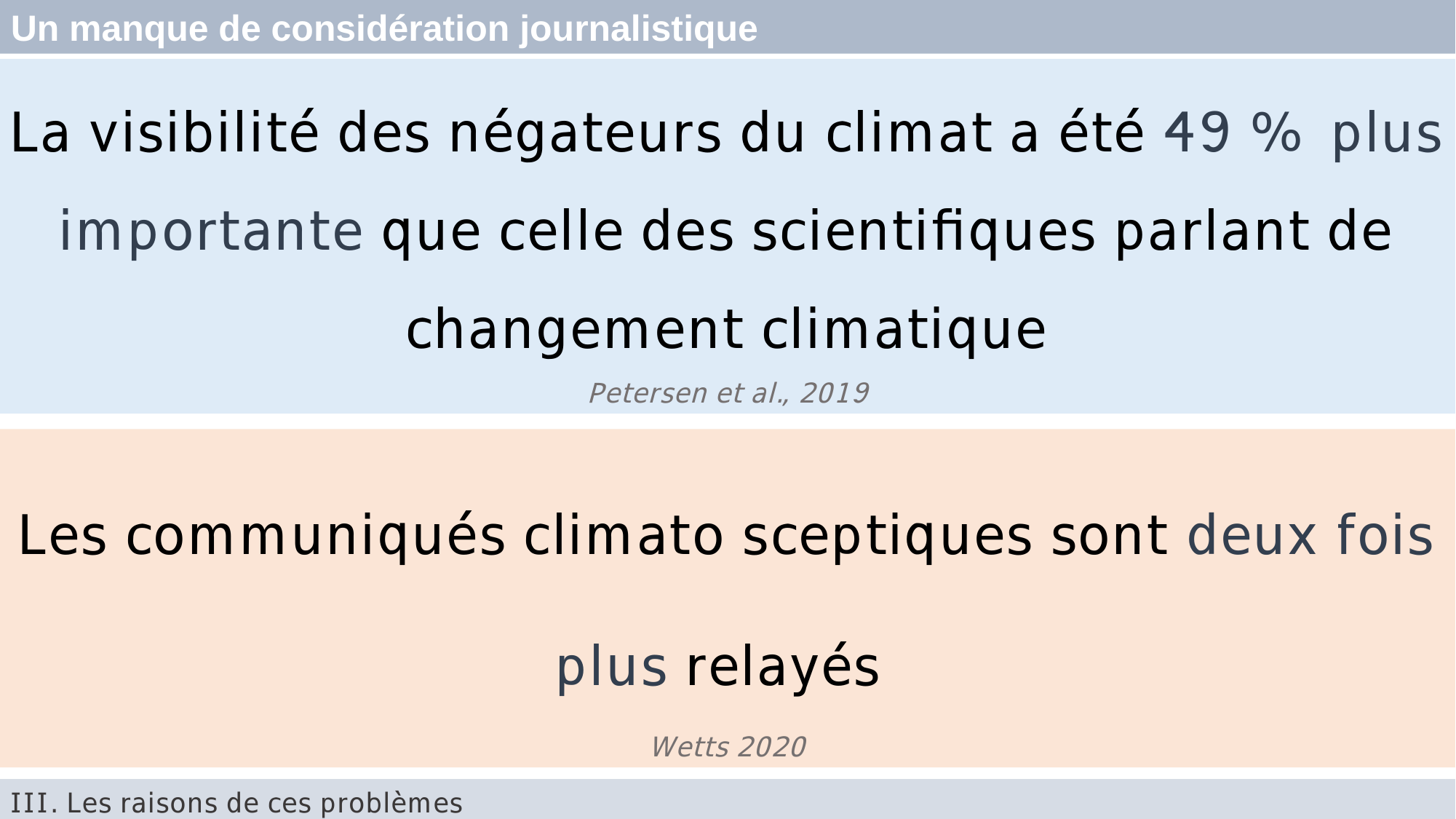

Un manque de considération journalistique
La visibilité des négateurs du climat a été 49 % plus importante que celle des scientifiques parlant de changement climatique
Petersen et al., 2019
Les communiqués climato sceptiques sont deux fois plus relayés
Wetts 2020
III. Les raisons de ces problèmes